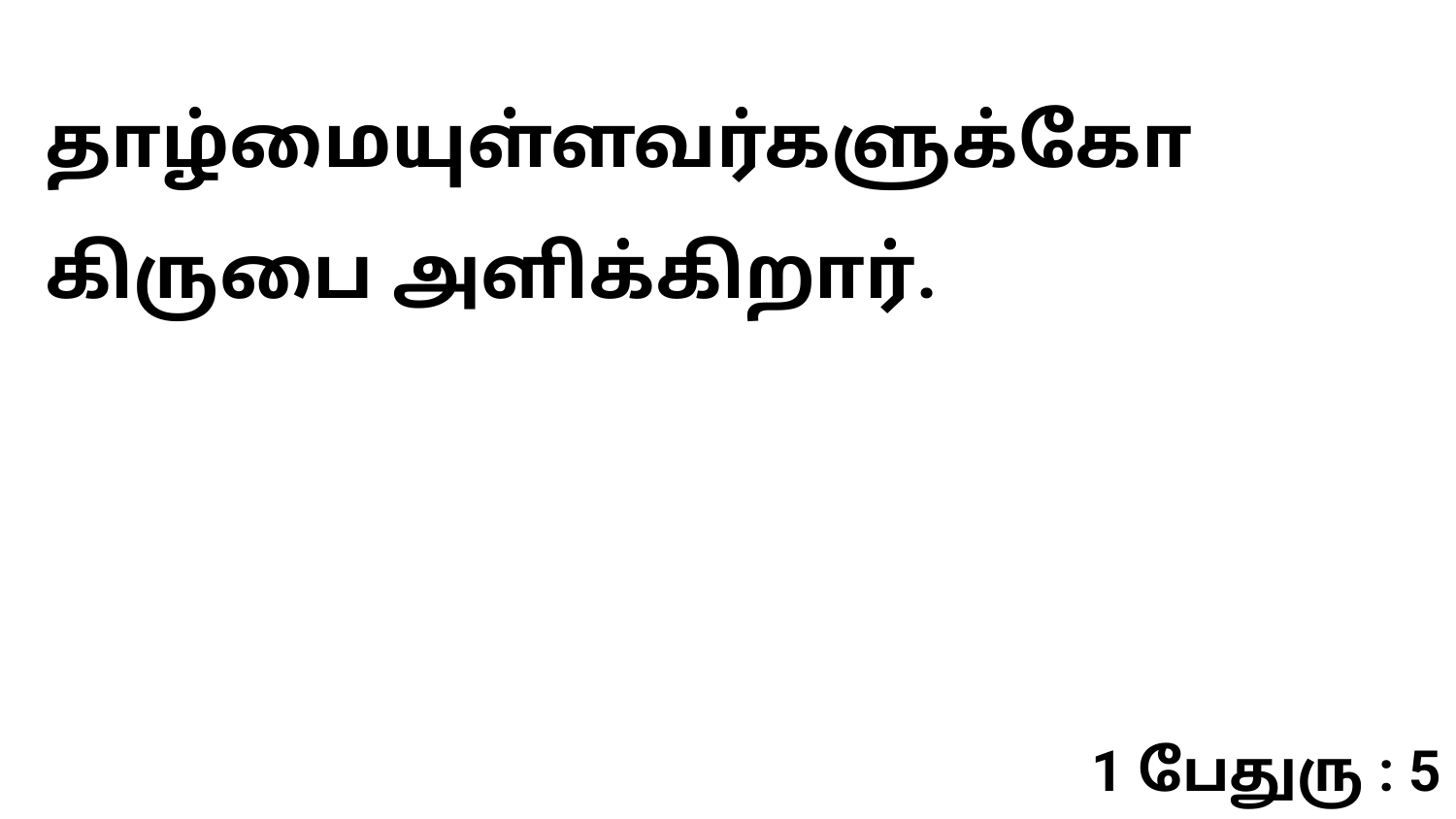

தாழ்மையுள்ளவர்களுக்கோ கிருபை அளிக்கிறார்.
1 பேதுரு : 5